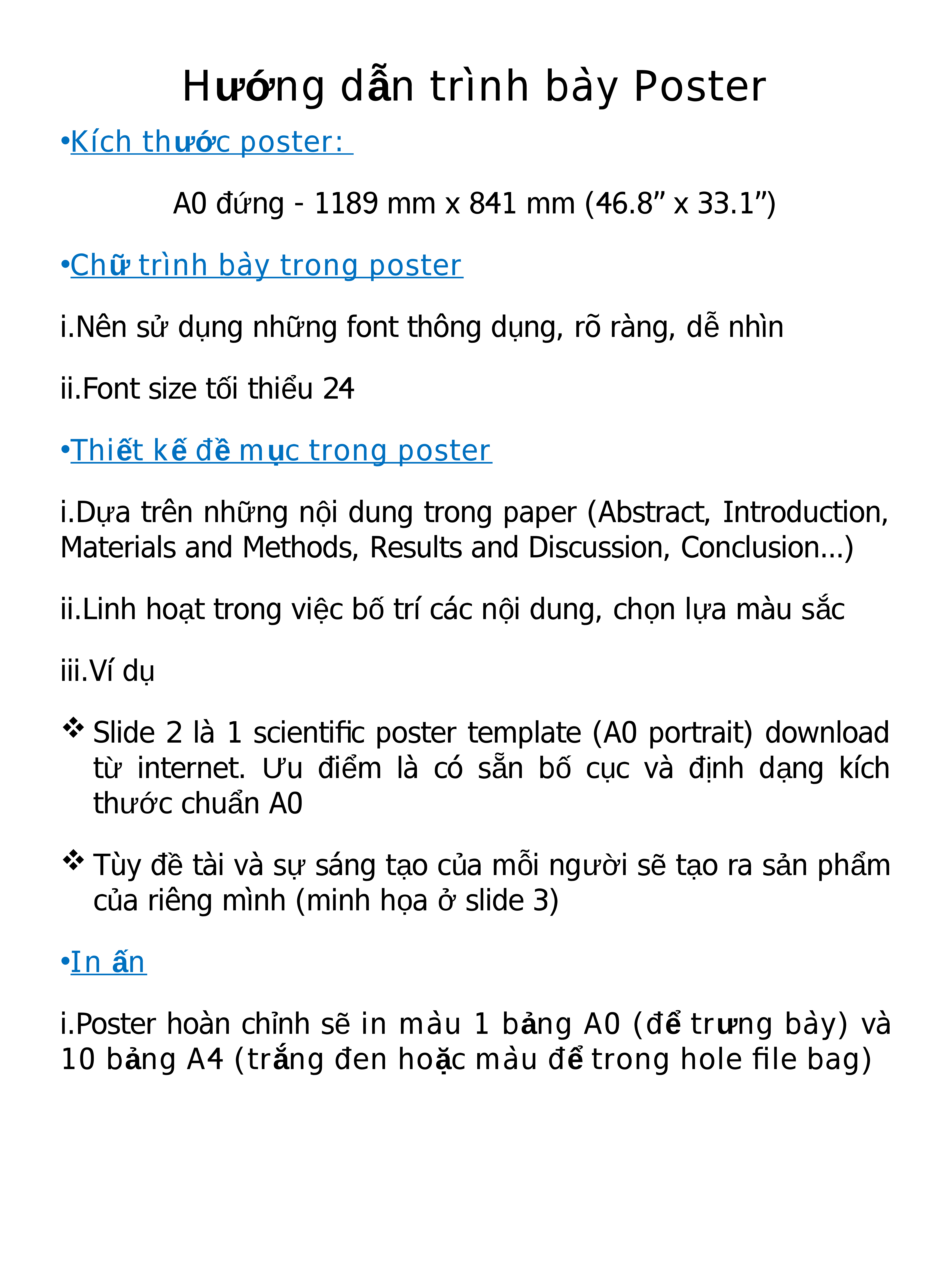

Hướng dẫn trình bày Poster
Kích thước poster:
A0 đứng - 1189 mm x 841 mm (46.8” x 33.1”)
Chữ trình bày trong poster
Nên sử dụng những font thông dụng, rõ ràng, dễ nhìn
Font size tối thiểu 24
Thiết kế đề mục trong poster
Dựa trên những nội dung trong paper (Abstract, Introduction, Materials and Methods, Results and Discussion, Conclusion…)
Linh hoạt trong việc bố trí các nội dung, chọn lựa màu sắc
Ví dụ
Slide 2 là 1 scientific poster template (A0 portrait) download từ internet. Ưu điểm là có sẵn bố cục và định dạng kích thước chuẩn A0
Tùy đề tài và sự sáng tạo của mỗi người sẽ tạo ra sản phẩm của riêng mình (minh họa ở slide 3)
In ấn
Poster hoàn chỉnh sẽ in màu 1 bảng A0 (để trưng bày) và 10 bảng A4 (trắng đen hoặc màu để trong hole file bag)